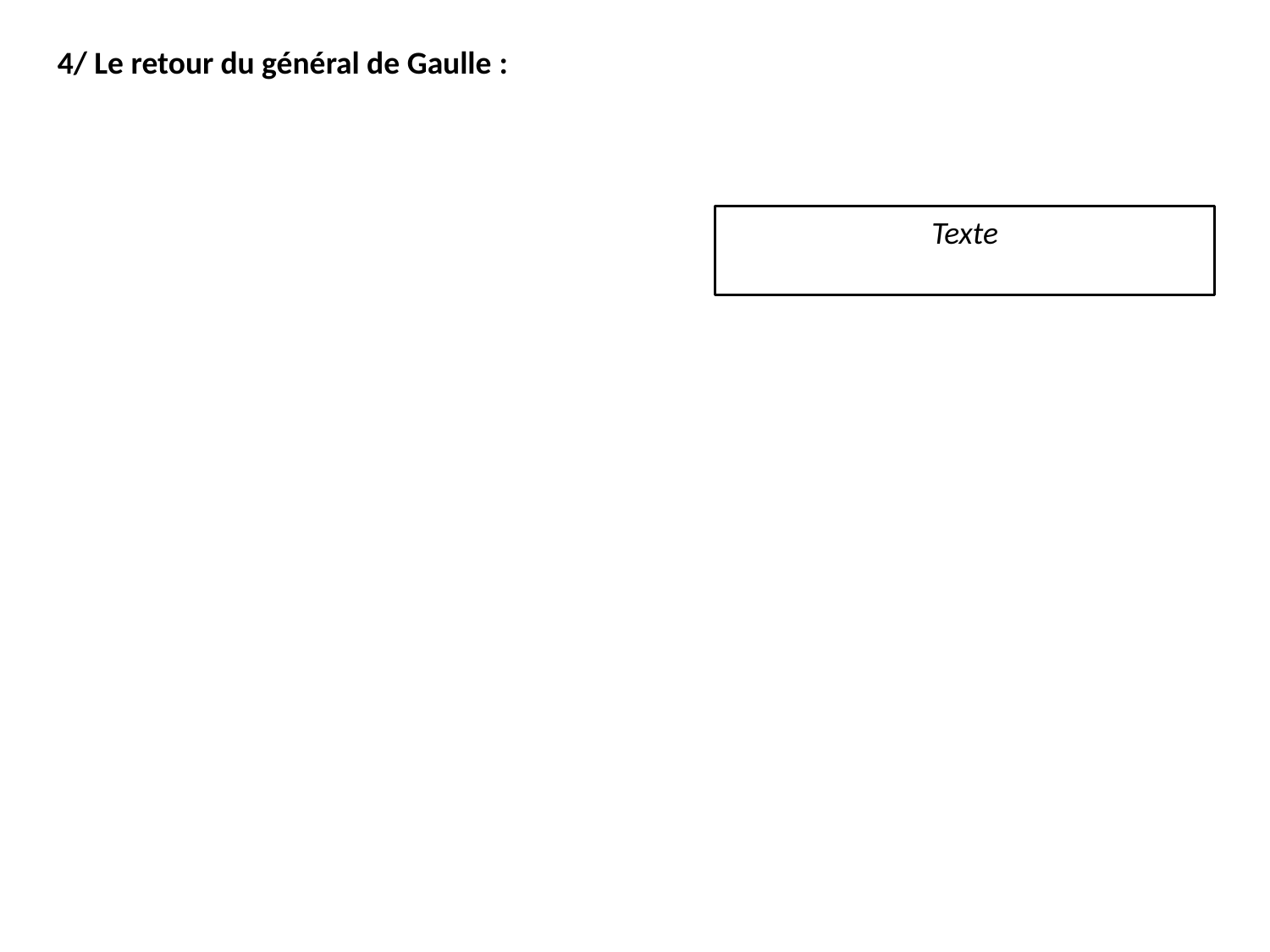

4/ Le retour du général de Gaulle :
Texte